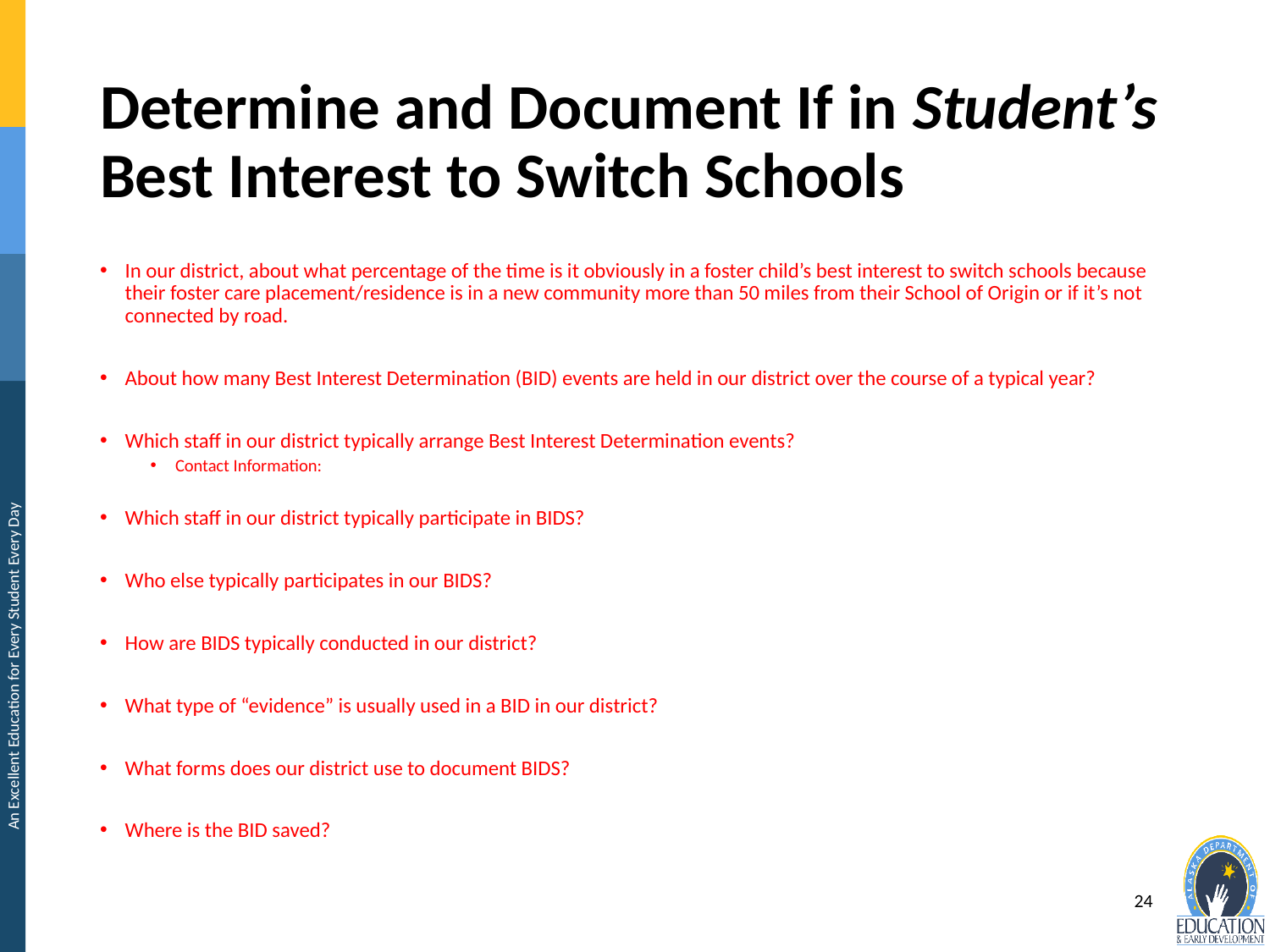

# Determine and Document If in Student’s Best Interest to Switch Schools
In our district, about what percentage of the time is it obviously in a foster child’s best interest to switch schools because their foster care placement/residence is in a new community more than 50 miles from their School of Origin or if it’s not connected by road.

About how many Best Interest Determination (BID) events are held in our district over the course of a typical year?

Which staff in our district typically arrange Best Interest Determination events?
Contact Information:

Which staff in our district typically participate in BIDS?

Who else typically participates in our BIDS?

How are BIDS typically conducted in our district?

What type of “evidence” is usually used in a BID in our district?

What forms does our district use to document BIDS?

Where is the BID saved?